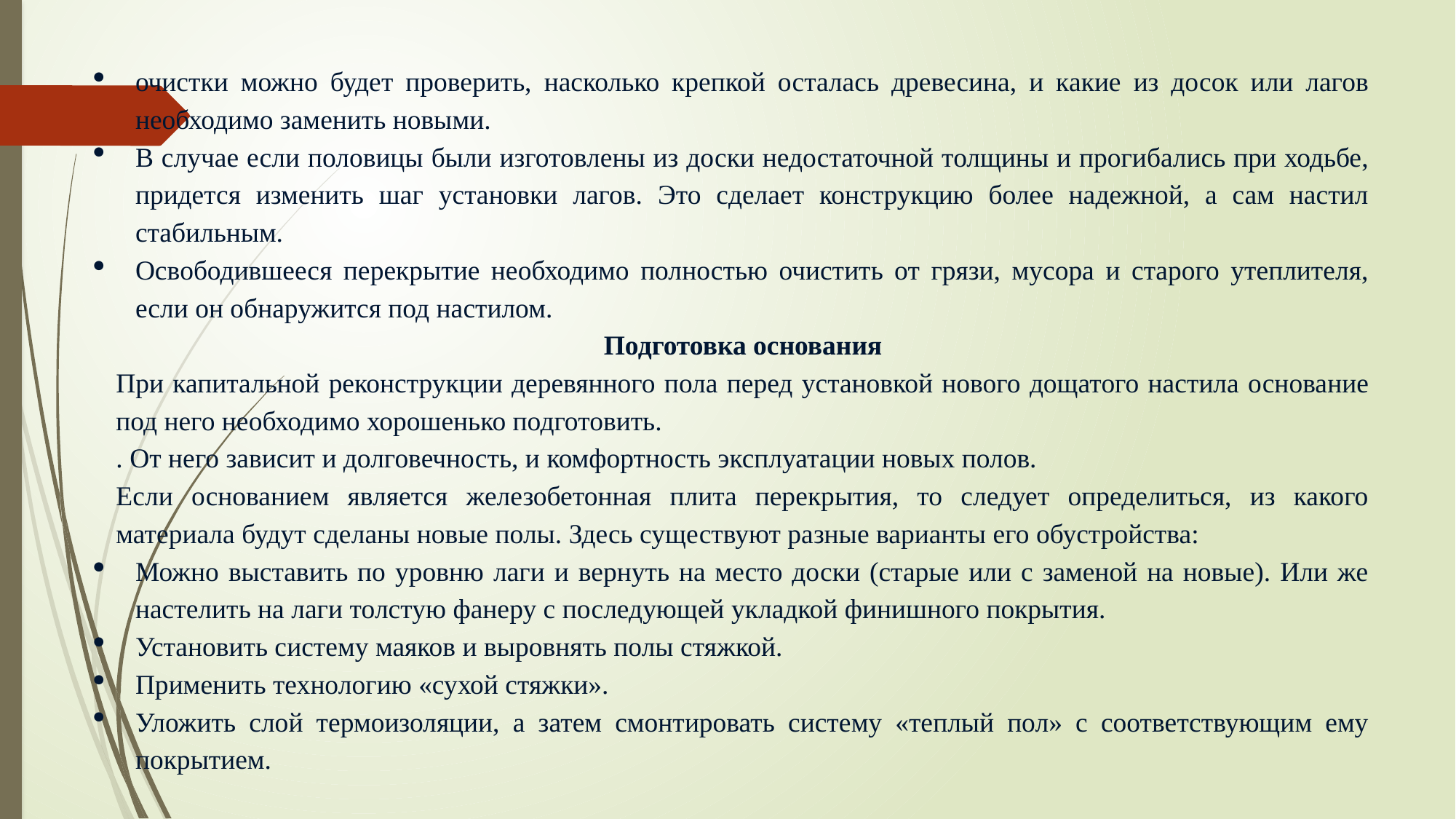

очистки можно будет проверить, насколько крепкой осталась древесина, и какие из досок или лагов необходимо заменить новыми.
В случае если половицы были изготовлены из доски недостаточной толщины и прогибались при ходьбе, придется изменить шаг установки лагов. Это сделает конструкцию более надежной, а сам настил стабильным.
Освободившееся перекрытие необходимо полностью очистить от грязи, мусора и старого утеплителя, если он обнаружится под настилом.
Подготовка основания
При капитальной реконструкции деревянного пола перед установкой нового дощатого настила основание под него необходимо хорошенько подготовить.
. От него зависит и долговечность, и комфортность эксплуатации новых полов.
Если основанием является железобетонная плита перекрытия, то следует определиться, из какого материала будут сделаны новые полы. Здесь существуют разные варианты его обустройства:
Можно выставить по уровню лаги и вернуть на место доски (старые или с заменой на новые). Или же настелить на лаги толстую фанеру с последующей укладкой финишного покрытия.
Установить систему маяков и выровнять полы стяжкой.
Применить технологию «сухой стяжки».
Уложить слой термоизоляции, а затем смонтировать систему «теплый пол» с соответствующим ему покрытием.